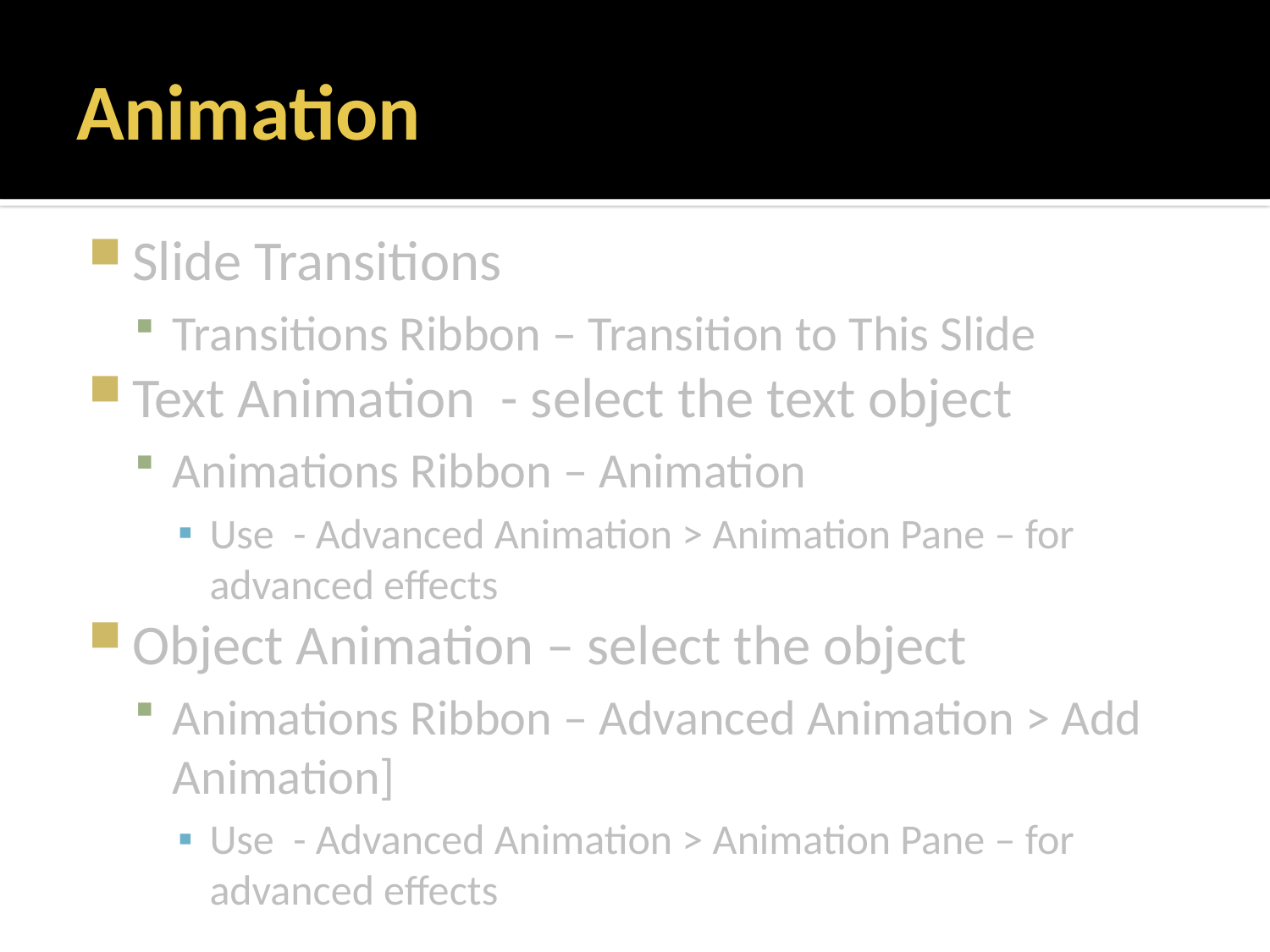

# Animation
Slide Transitions
Transitions Ribbon – Transition to This Slide
Text Animation  - select the text object
Animations Ribbon – Animation
Use  - Advanced Animation > Animation Pane – for advanced effects
Object Animation – select the object
Animations Ribbon – Advanced Animation > Add Animation]
Use  - Advanced Animation > Animation Pane – for advanced effects